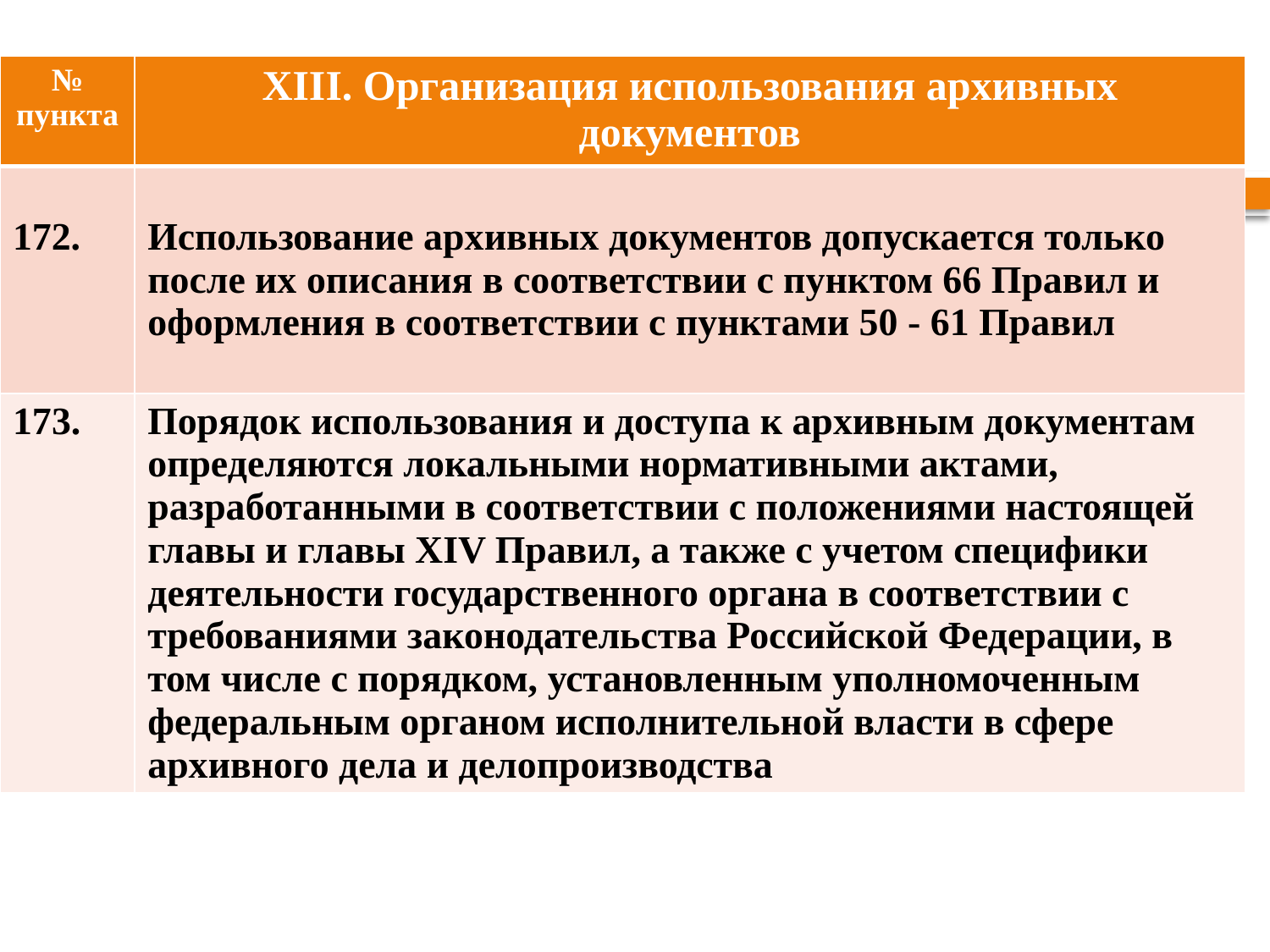

| № пункта | XIII. Организация использования архивных документов |
| --- | --- |
| 172. | Использование архивных документов допускается только после их описания в соответствии с пунктом 66 Правил и оформления в соответствии с пунктами 50 - 61 Правил |
| 173. | Порядок использования и доступа к архивным документам определяются локальными нормативными актами, разработанными в соответствии с положениями настоящей главы и главы XIV Правил, а также с учетом специфики деятельности государственного органа в соответствии с требованиями законодательства Российской Федерации, в том числе с порядком, установленным уполномоченным федеральным органом исполнительной власти в сфере архивного дела и делопроизводства |